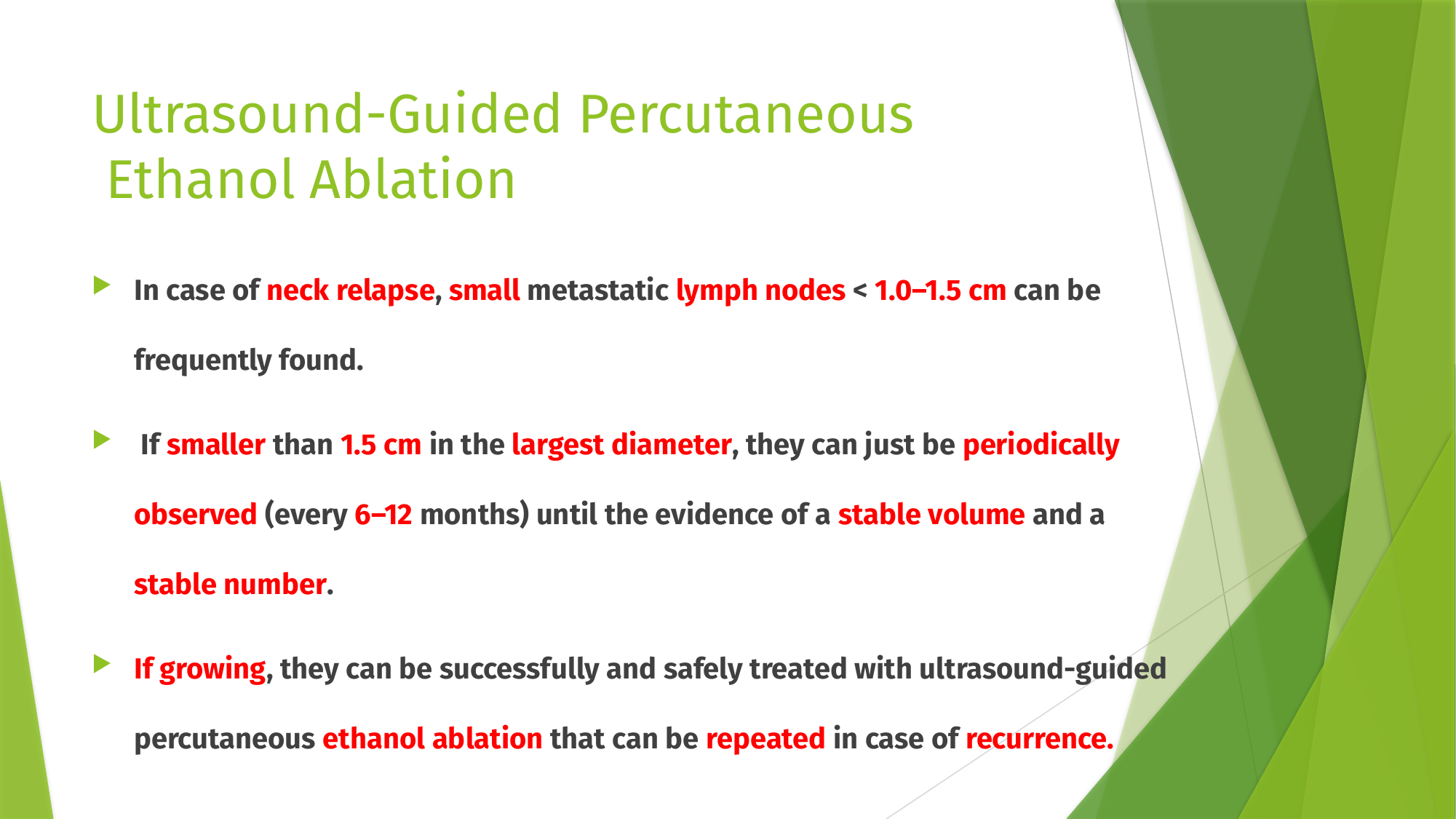

# Ultrasound-Guided Percutaneous Ethanol Ablation
In case of neck relapse, small metastatic lymph nodes < 1.0–1.5 cm can be frequently found.
 If smaller than 1.5 cm in the largest diameter, they can just be periodically observed (every 6–12 months) until the evidence of a stable volume and a stable number.
If growing, they can be successfully and safely treated with ultrasound-guided percutaneous ethanol ablation that can be repeated in case of recurrence.